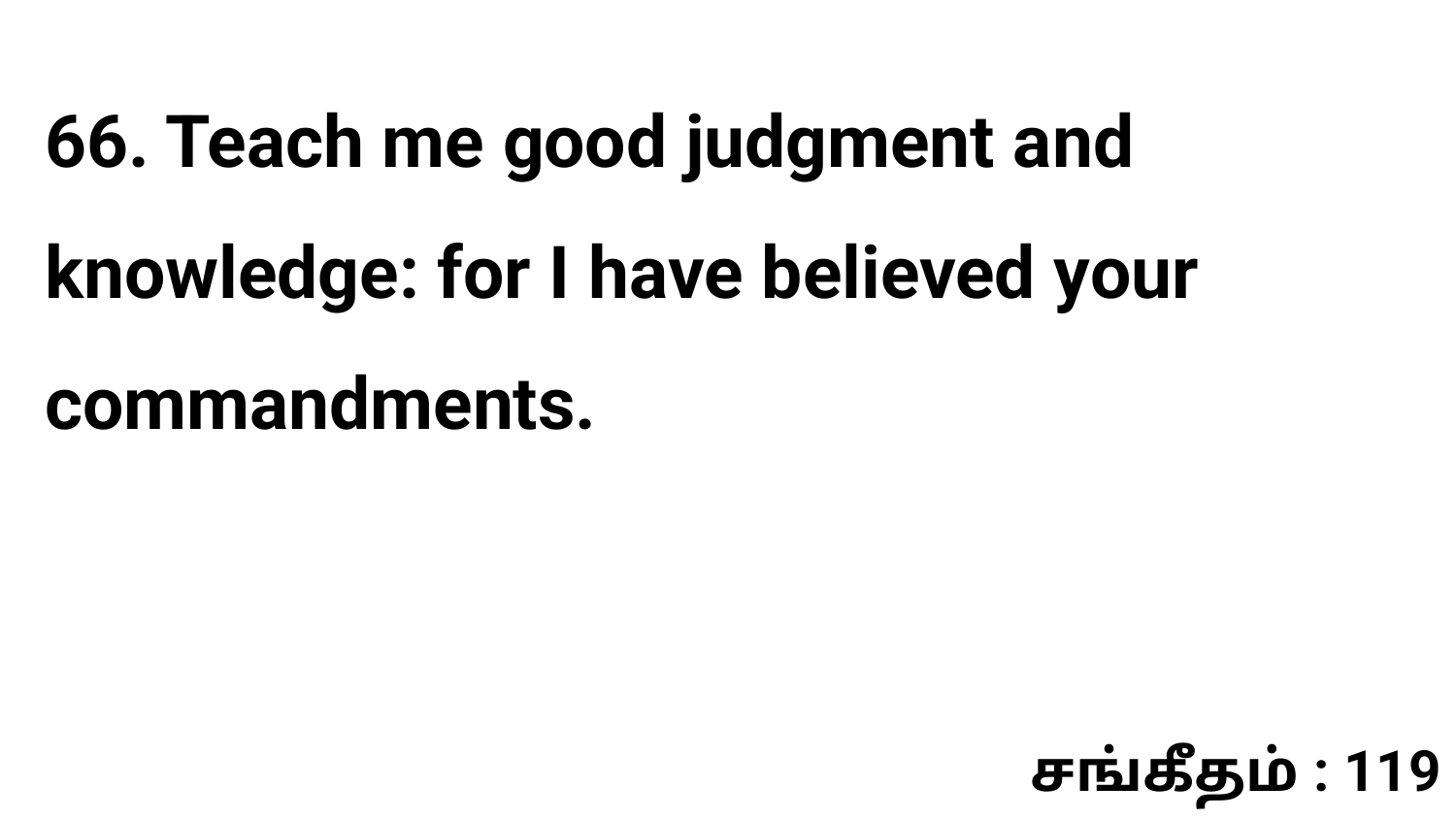

66. Teach me good judgment and knowledge: for I have believed your commandments.
சங்கீதம் : 119